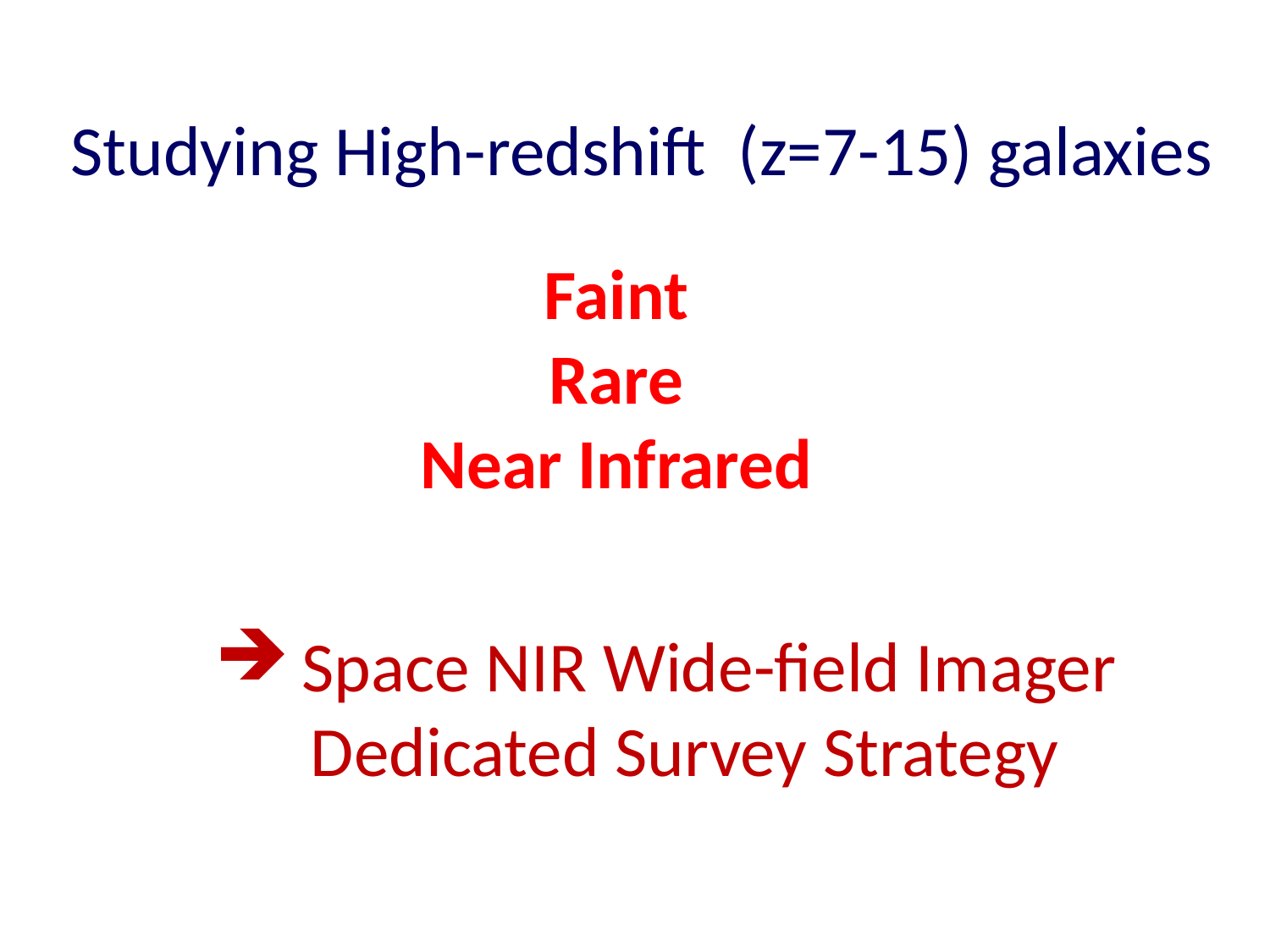

Studying High-redshift  (z=7-15) galaxies

Faint
Rare
Near Infrared
 Space NIR Wide-field Imager
      Dedicated Survey Strategy